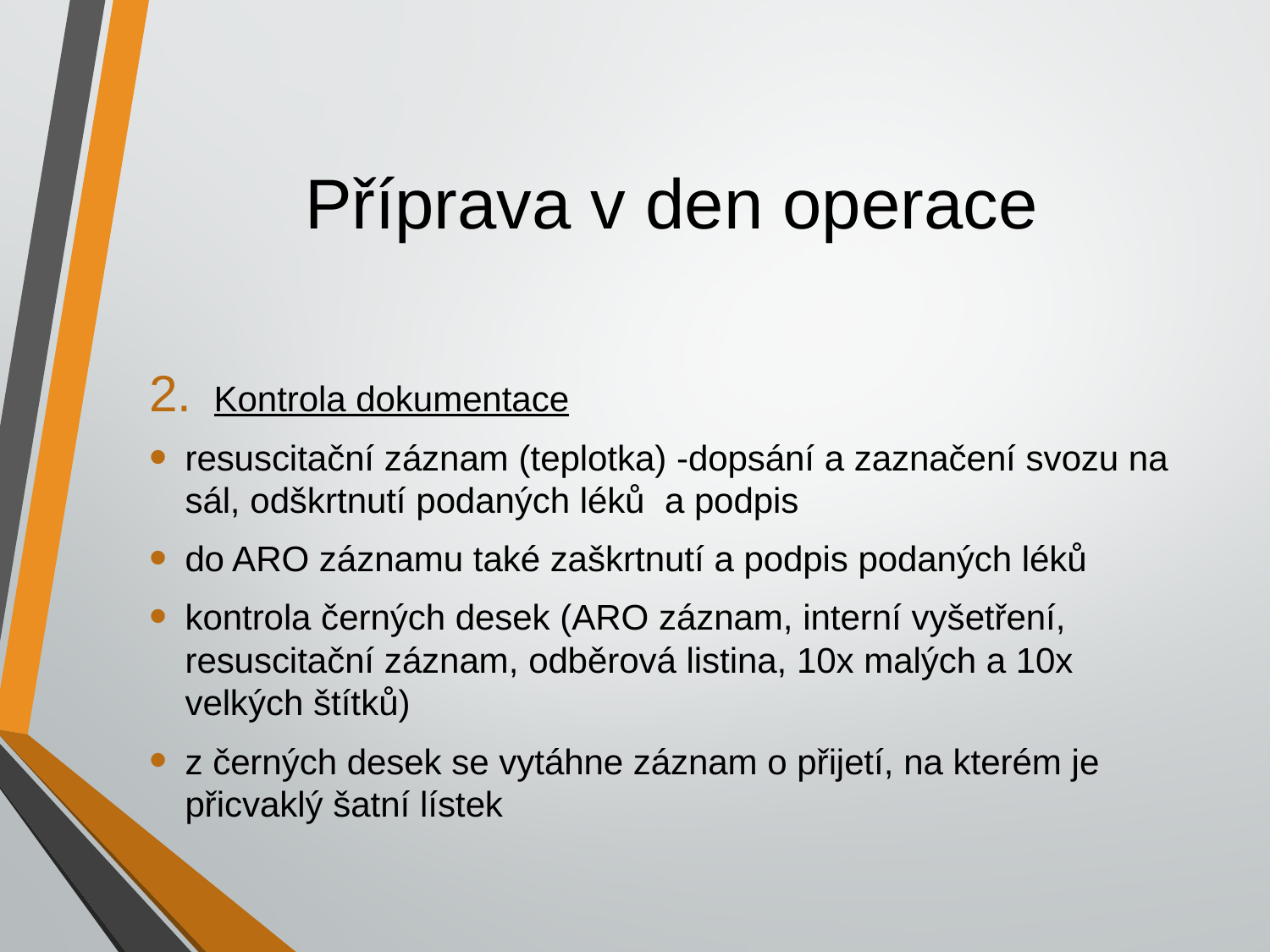

# Příprava v den operace
Kontrola dokumentace
resuscitační záznam (teplotka) -dopsání a zaznačení svozu na sál, odškrtnutí podaných léků  a podpis
do ARO záznamu také zaškrtnutí a podpis podaných léků
kontrola černých desek (ARO záznam, interní vyšetření, resuscitační záznam, odběrová listina, 10x malých a 10x velkých štítků)
z černých desek se vytáhne záznam o přijetí, na kterém je přicvaklý šatní lístek